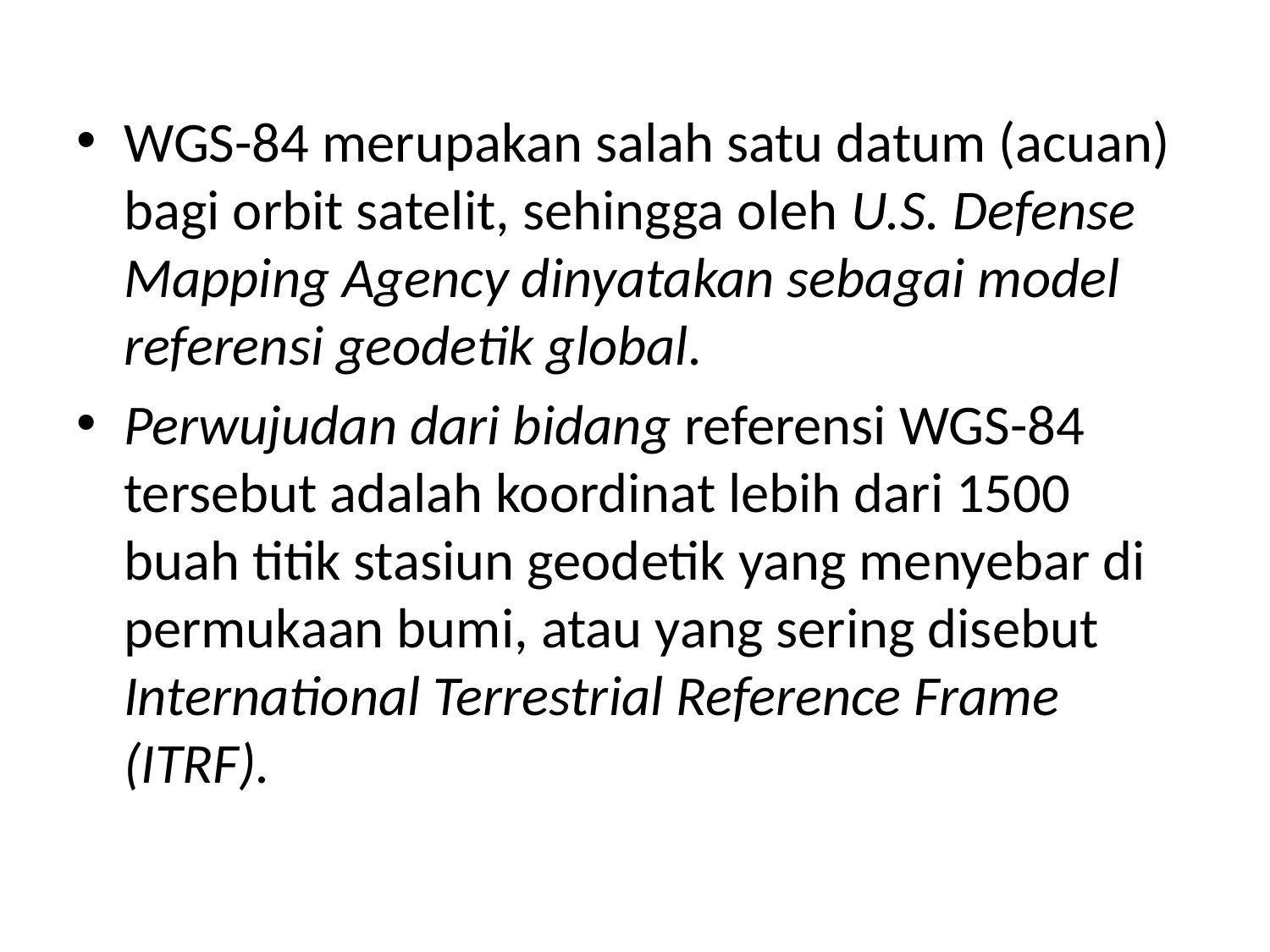

WGS-84 merupakan salah satu datum (acuan) bagi orbit satelit, sehingga oleh U.S. Defense Mapping Agency dinyatakan sebagai model referensi geodetik global.
Perwujudan dari bidang referensi WGS-84 tersebut adalah koordinat lebih dari 1500 buah titik stasiun geodetik yang menyebar di permukaan bumi, atau yang sering disebut International Terrestrial Reference Frame (ITRF).